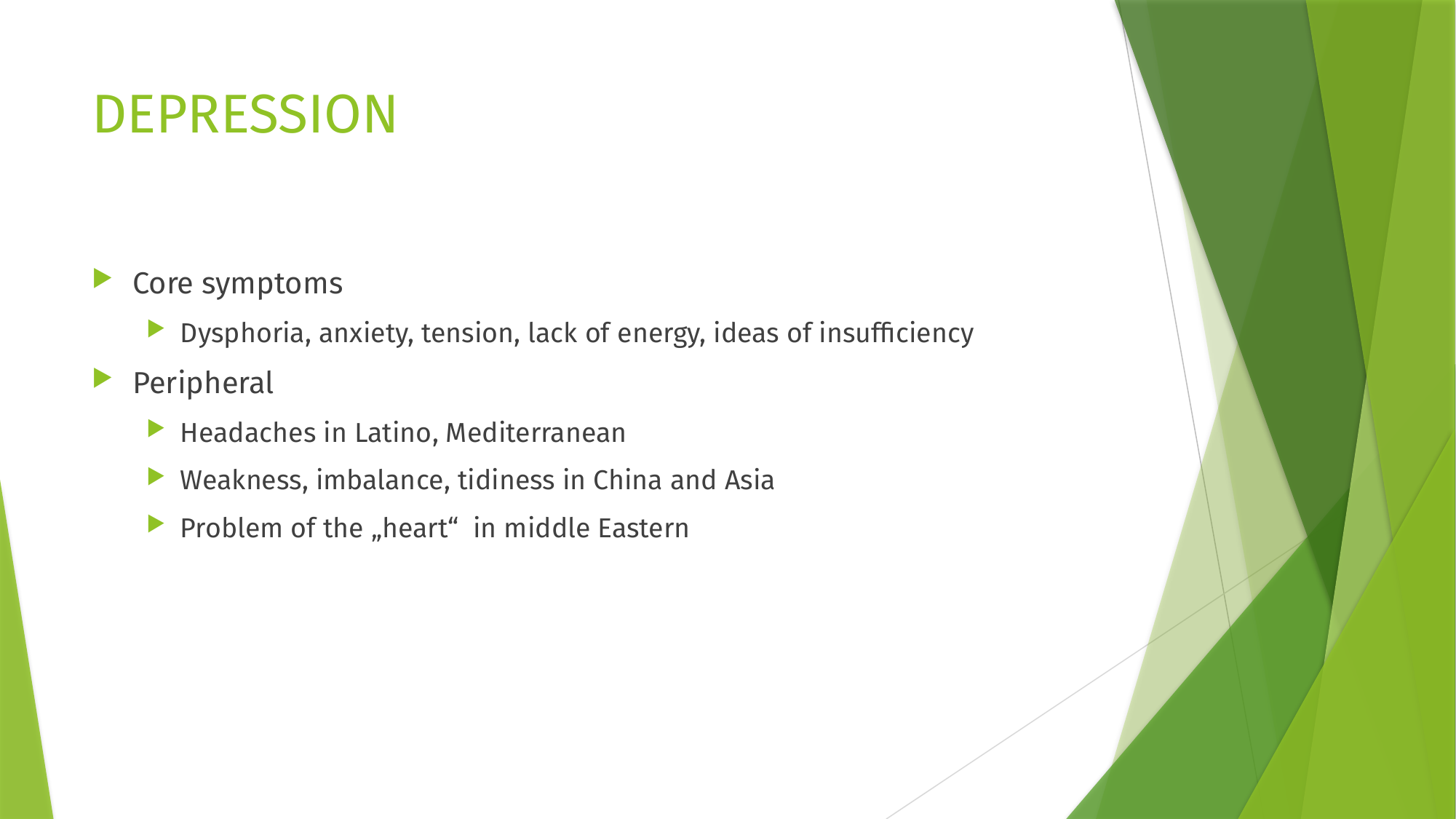

# DEPRESSION
Core symptoms
Dysphoria, anxiety, tension, lack of energy, ideas of insufficiency
Peripheral
Headaches in Latino, Mediterranean
Weakness, imbalance, tidiness in China and Asia
Problem of the „heart“  in middle Eastern